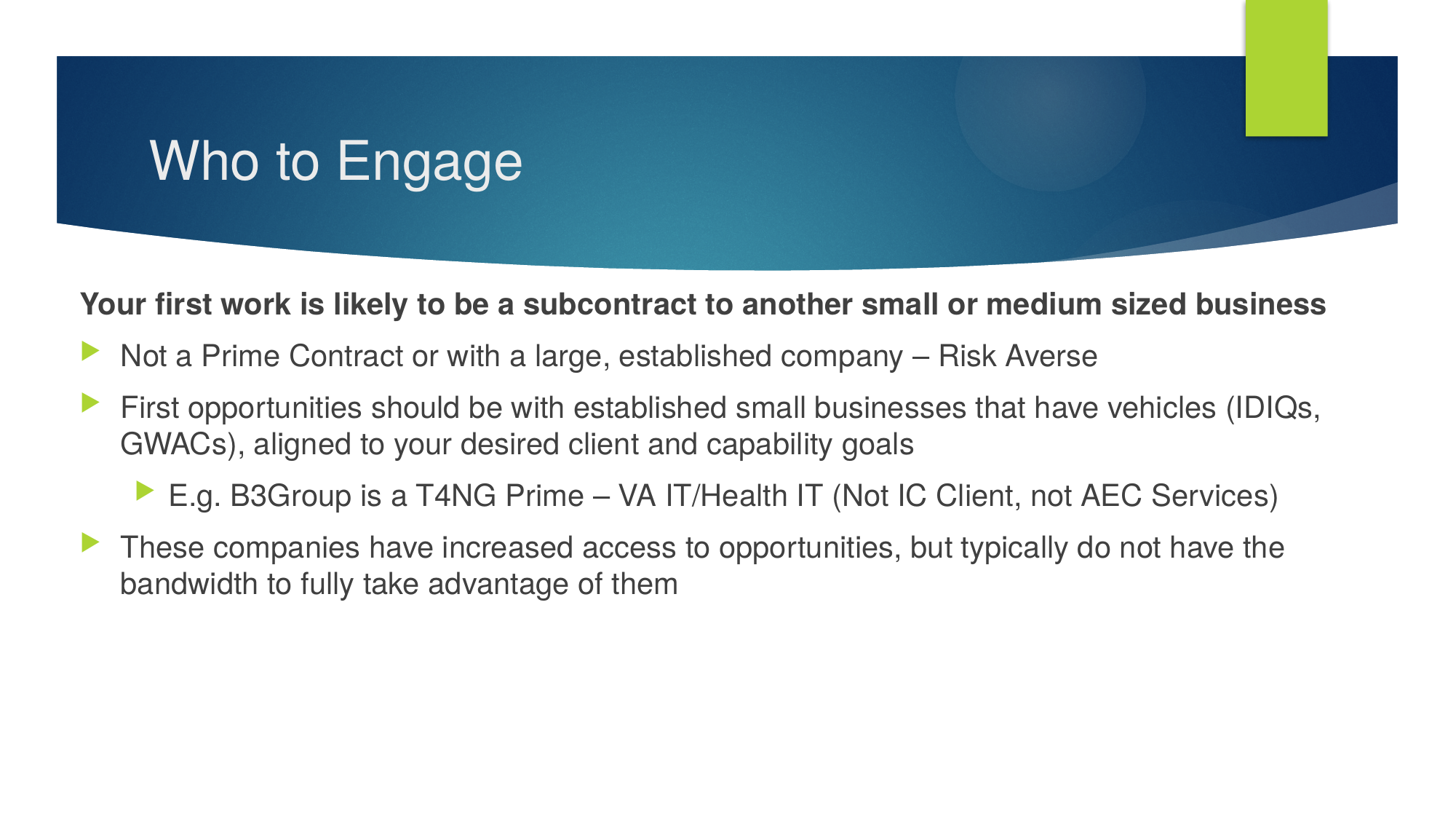

# Who to Engage
Your first work is likely to be a subcontract to another small or medium sized business
Not a Prime Contract or with a large, established company – Risk Averse
First opportunities should be with established small businesses that have vehicles (IDIQs, GWACs), aligned to your desired client and capability goals
E.g. B3Group is a T4NG Prime – VA IT/Health IT (Not IC Client, not AEC Services)
These companies have increased access to opportunities, but typically do not have the bandwidth to fully take advantage of them